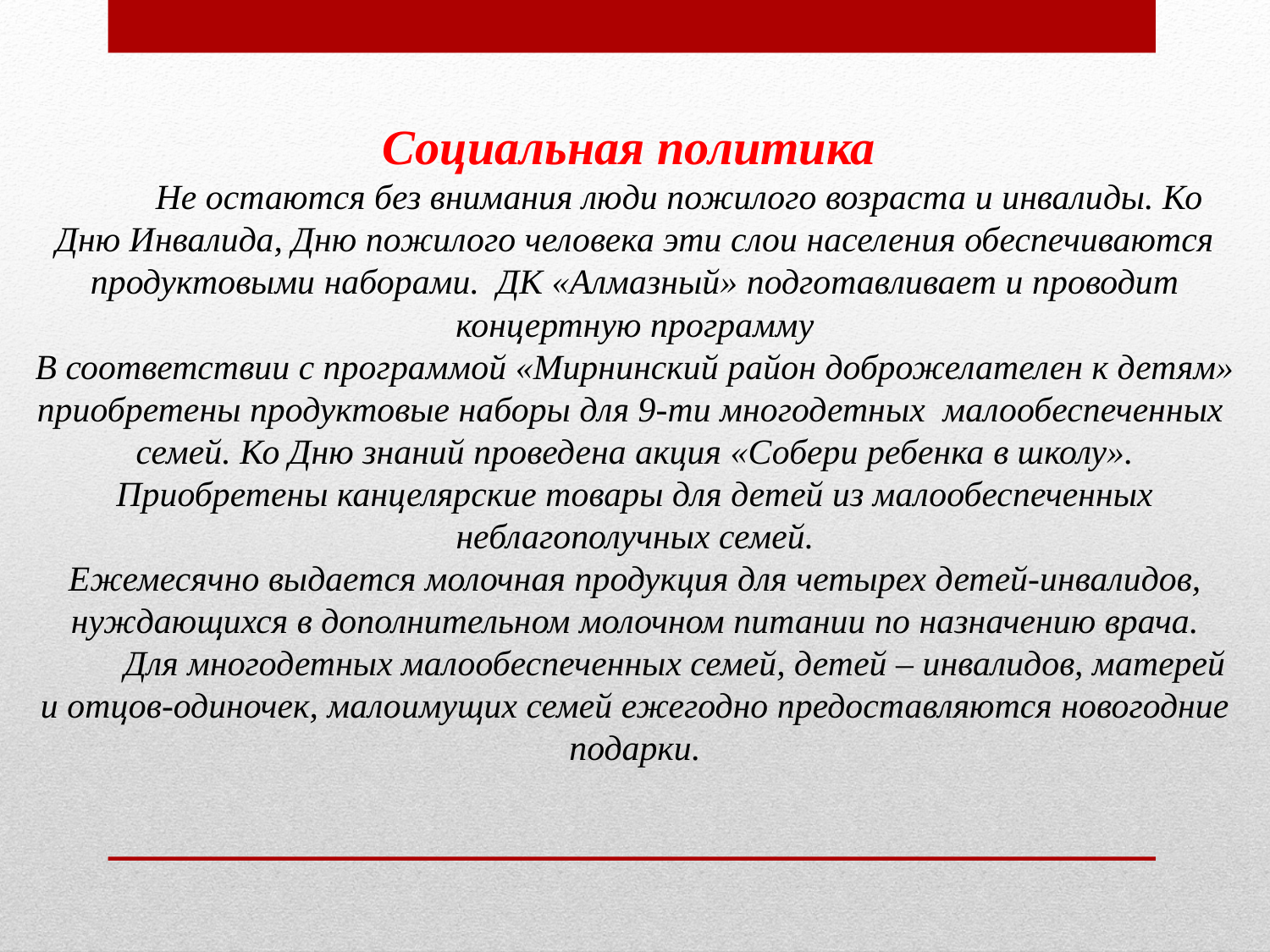

Социальная политика
          Не остаются без внимания люди пожилого возраста и инвалиды. Ко Дню Инвалида, Дню пожилого человека эти слои населения обеспечиваются продуктовыми наборами.  ДК «Алмазный» подготавливает и проводит концертную программу
В соответствии с программой «Мирнинский район доброжелателен к детям» приобретены продуктовые наборы для 9-ти многодетных  малообеспеченных  семей. Ко Дню знаний проведена акция «Собери ребенка в школу». Приобретены канцелярские товары для детей из малообеспеченных неблагополучных семей.
Ежемесячно выдается молочная продукция для четырех детей-инвалидов, нуждающихся в дополнительном молочном питании по назначению врача.
         Для многодетных малообеспеченных семей, детей – инвалидов, матерей и отцов-одиночек, малоимущих семей ежегодно предоставляются новогодние подарки.